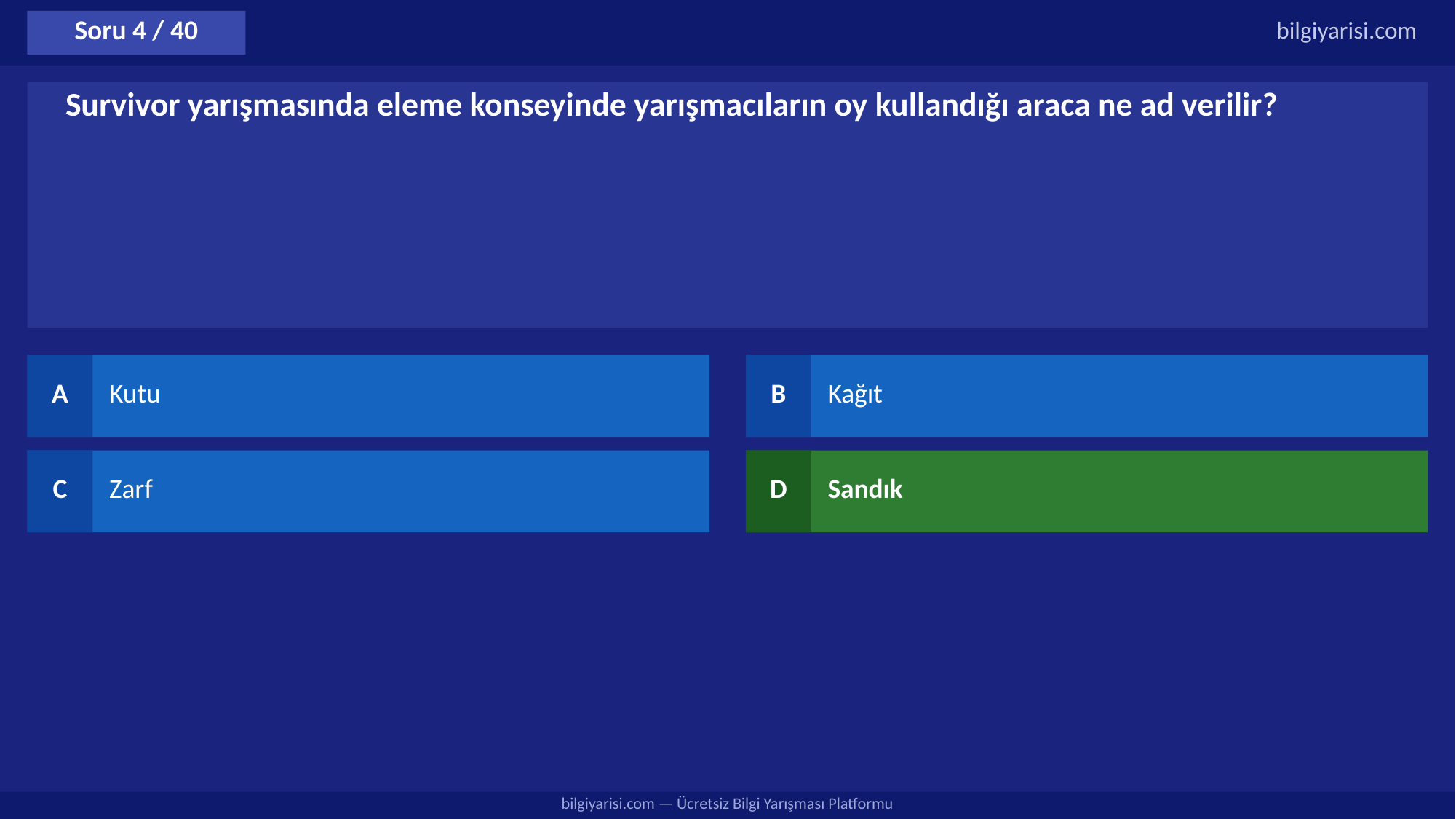

Soru 4 / 40
bilgiyarisi.com

Survivor yarışmasında eleme konseyinde yarışmacıların oy kullandığı araca ne ad verilir?

A
Kutu

B
Kağıt

C
Zarf

D
Sandık
bilgiyarisi.com — Ücretsiz Bilgi Yarışması Platformu